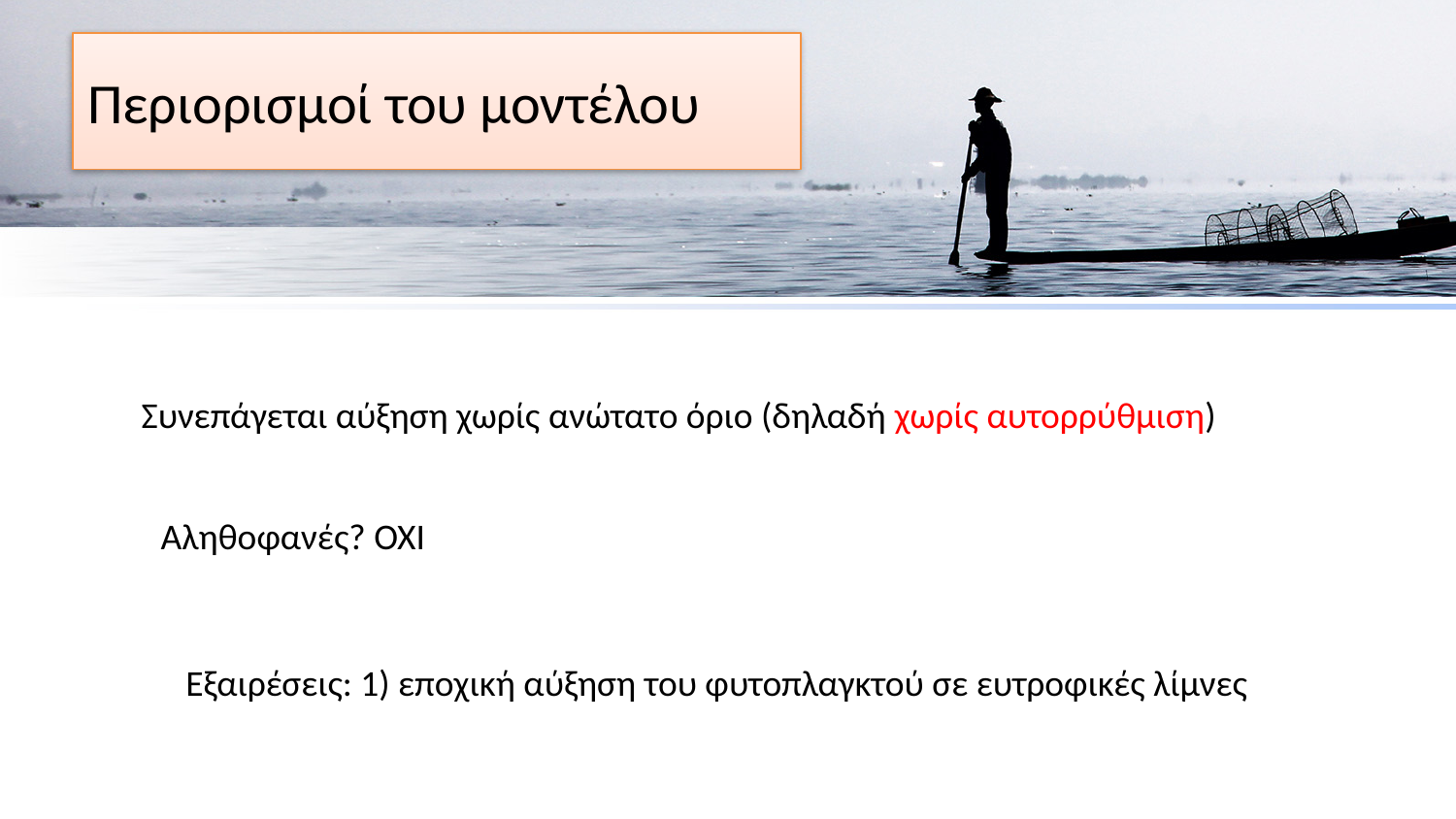

# Περιορισμοί του μοντέλου
Συνεπάγεται αύξηση χωρίς ανώτατο όριο (δηλαδή χωρίς αυτορρύθμιση)
Αληθοφανές? ΟΧΙ
Εξαιρέσεις: 1) εποχική αύξηση του φυτοπλαγκτού σε ευτροφικές λίμνες